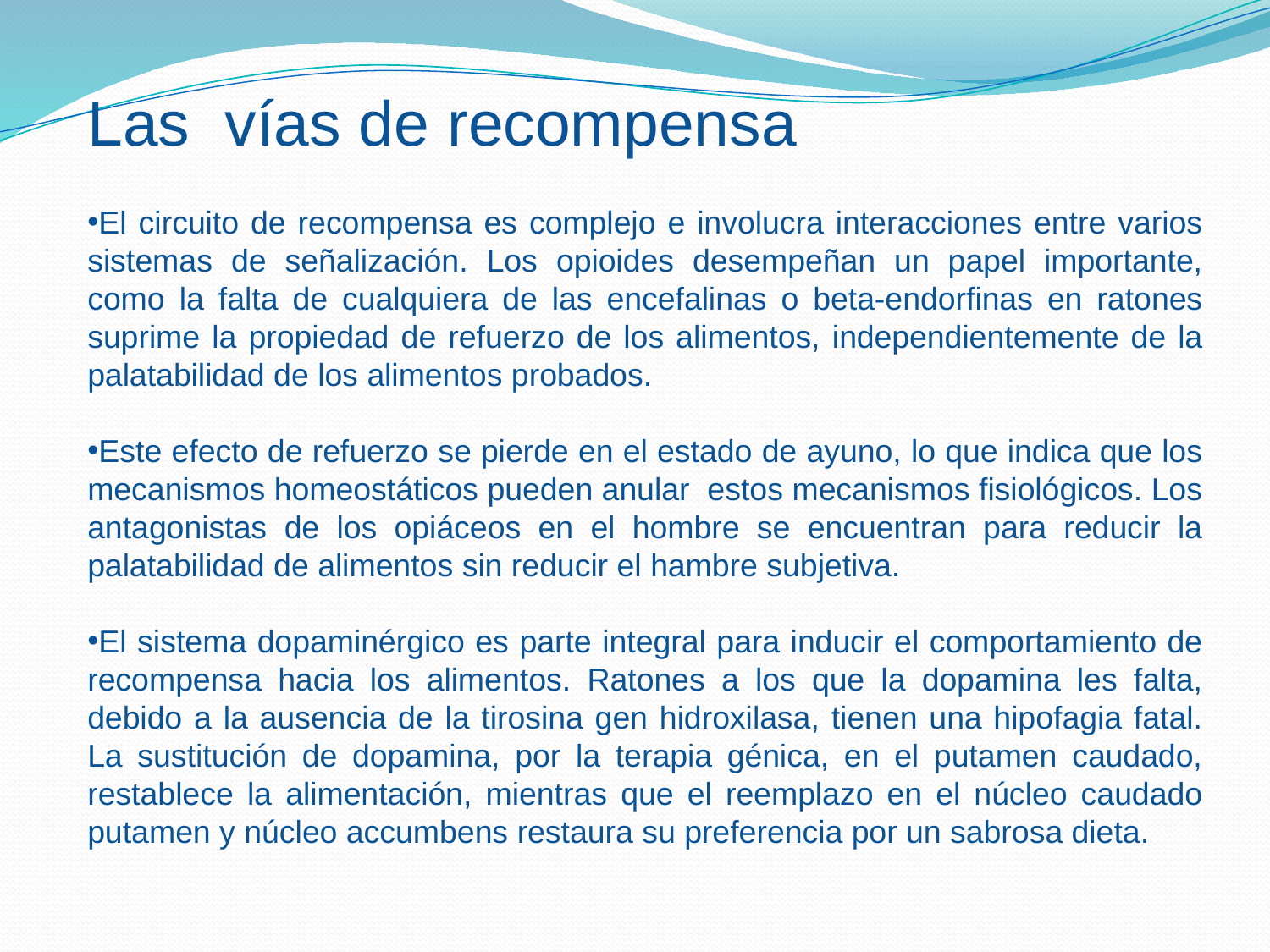

Las  vías de recompensa
El circuito de recompensa es complejo e involucra interacciones entre varios sistemas de señalización. Los opioides desempeñan un papel importante, como la falta de cualquiera de las encefalinas o beta-endorfinas en ratones suprime la propiedad de refuerzo de los alimentos, independientemente de la palatabilidad de los alimentos probados.

Este efecto de refuerzo se pierde en el estado de ayuno, lo que indica que los mecanismos homeostáticos pueden anular  estos mecanismos fisiológicos. Los antagonistas de los opiáceos en el hombre se encuentran para reducir la palatabilidad de alimentos sin reducir el hambre subjetiva.

El sistema dopaminérgico es parte integral para inducir el comportamiento de recompensa hacia los alimentos. Ratones a los que la dopamina les falta, debido a la ausencia de la tirosina gen hidroxilasa, tienen una hipofagia fatal. La sustitución de dopamina, por la terapia génica, en el putamen caudado, restablece la alimentación, mientras que el reemplazo en el núcleo caudado putamen y núcleo accumbens restaura su preferencia por un sabrosa dieta.